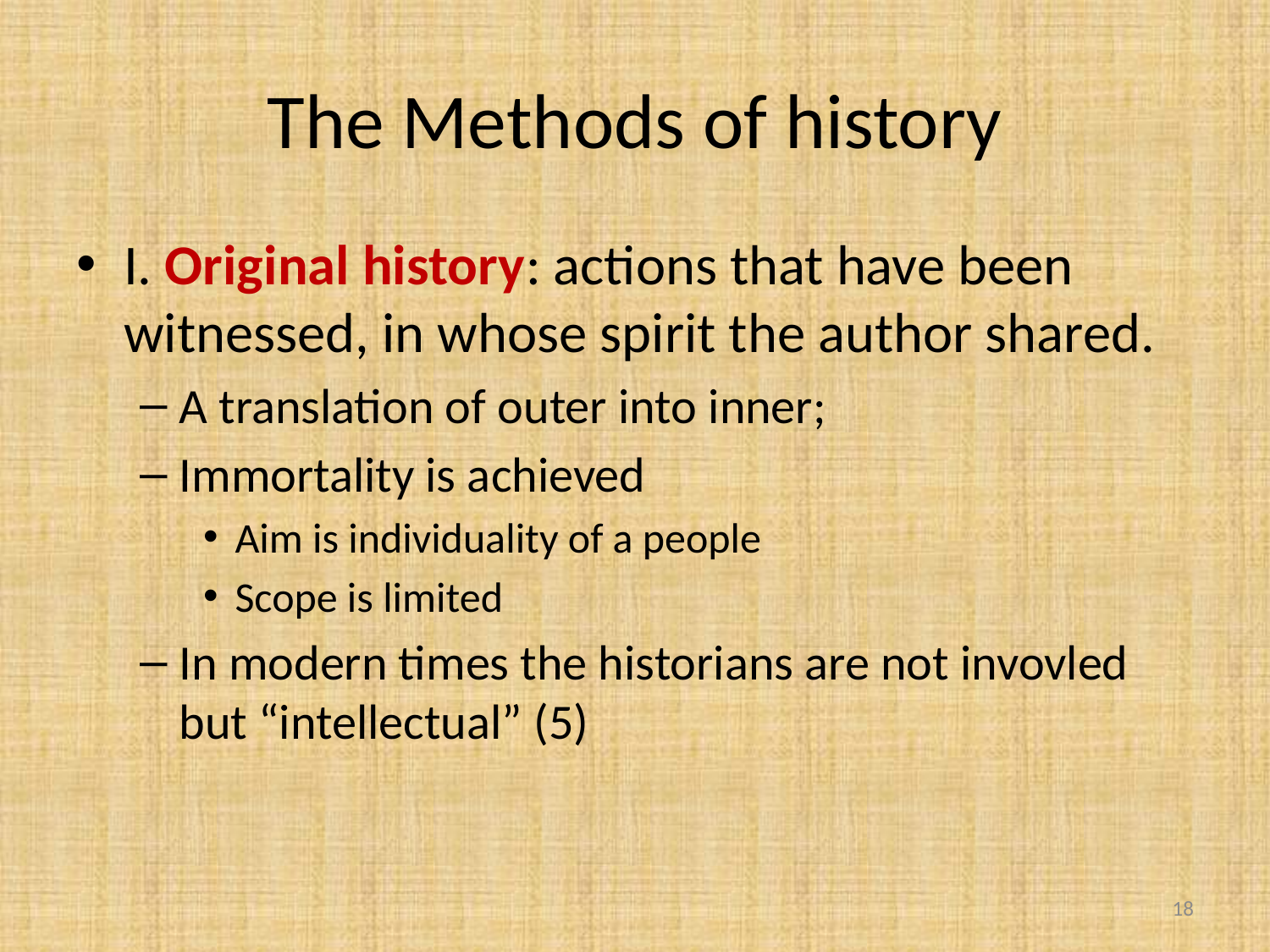

# The Methods of history
I. Original history: actions that have been witnessed, in whose spirit the author shared.
A translation of outer into inner;
Immortality is achieved
Aim is individuality of a people
Scope is limited
In modern times the historians are not invovled but “intellectual” (5)
18